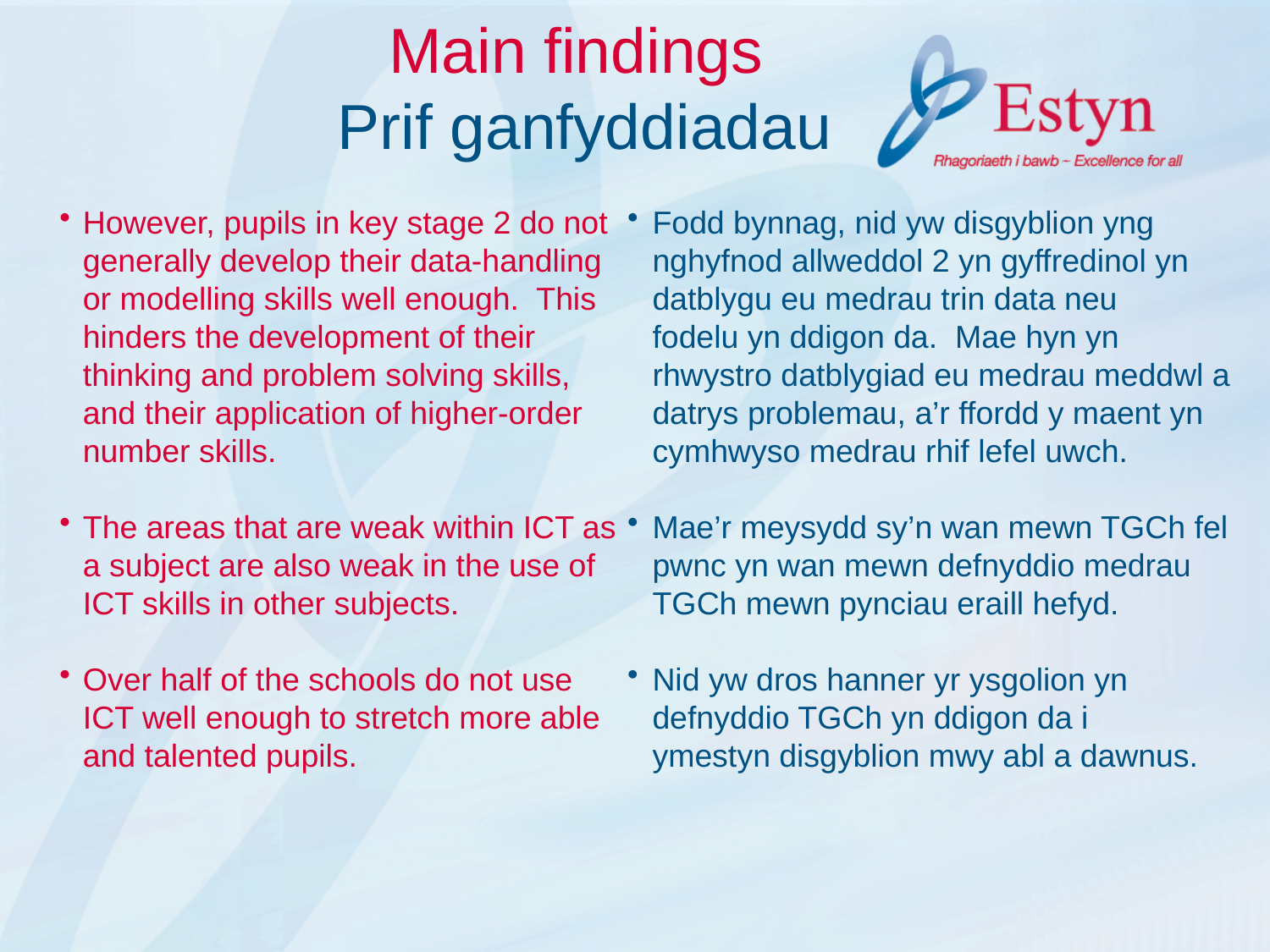

# Main findings Prif ganfyddiadau
Fodd bynnag, nid yw disgyblion yng nghyfnod allweddol 2 yn gyffredinol yn datblygu eu medrau trin data neu    fodelu yn ddigon da.  Mae hyn yn rhwystro datblygiad eu medrau meddwl a datrys problemau, a’r ffordd y maent yn cymhwyso medrau rhif lefel uwch.

Mae’r meysydd sy’n wan mewn TGCh fel pwnc yn wan mewn defnyddio medrau TGCh mewn pynciau eraill hefyd.

Nid yw dros hanner yr ysgolion yn defnyddio TGCh yn ddigon da i    ymestyn disgyblion mwy abl a dawnus.
However, pupils in key stage 2 do not generally develop their data-handling or modelling skills well enough.  This hinders the development of their thinking and problem solving skills, and their application of higher-order number skills.

The areas that are weak within ICT as a subject are also weak in the use of ICT skills in other subjects.

Over half of the schools do not use ICT well enough to stretch more able and talented pupils.